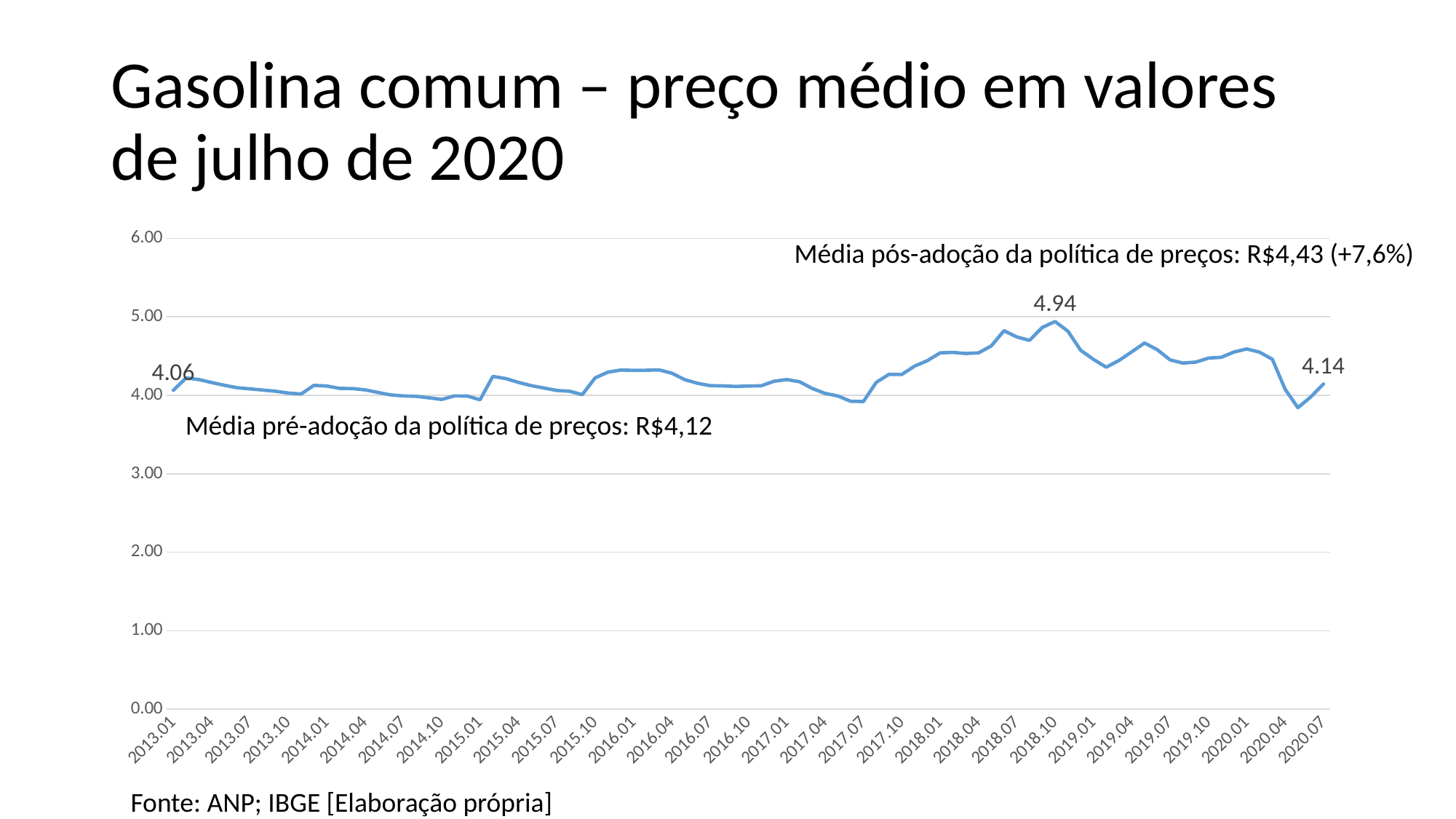

# Gasolina comum – preço médio em valores de julho de 2020

### Chart

| Category | real |
|---|---|
| 2013.01 | 4.064271462644445 |
| 2013.02 | 4.2213428486822515 |
| 2013.03 | 4.200140000569191 |
| 2013.04 | 4.162691696582515 |
| 2013.05 | 4.127157762322231 |
| 2013.06 | 4.0963185818527 |
| 2013.07 | 4.08214911014049 |
| 2013.08 | 4.0666376488074585 |
| 2013.09 | 4.051024622540803 |
| 2013.10 | 4.02806465401293 |
| 2013.11 | 4.016325842585091 |
| 2013.12 | 4.126797954508656 |
| 2014.01 | 4.118156234912862 |
| 2014.02 | 4.088552073966865 |
| 2014.03 | 4.085555086242526 |
| 2014.04 | 4.069258984166044 |
| 2014.05 | 4.037069791824568 |
| 2014.06 | 4.004783084770278 |
| 2014.07 | 3.992231788845967 |
| 2014.08 | 3.9863162840224646 |
| 2014.09 | 3.967740349453575 |
| 2014.10 | 3.9471450533418033 |
| 2014.11 | 3.9921264609631035 |
| 2014.12 | 3.990191001111625 |
| 2015.01 | 3.942618985930596 |
| 2015.02 | 4.240673177914436 |
| 2015.03 | 4.213319944742028 |
| 2015.04 | 4.1647314530889155 |
| 2015.05 | 4.1228911687551815 |
| 2015.06 | 4.093055509568033 |
| 2015.07 | 4.061673413848449 |
| 2015.08 | 4.05152774897369 |
| 2015.09 | 4.007753105426986 |
| 2015.10 | 4.221405472042862 |
| 2015.11 | 4.294483750904735 |
| 2015.12 | 4.321450170930904 |
| 2016.01 | 4.317763040908674 |
| 2016.02 | 4.31882936104202 |
| 2016.03 | 4.323520322636044 |
| 2016.04 | 4.282329542935061 |
| 2016.05 | 4.200029316860746 |
| 2016.06 | 4.153483192406946 |
| 2016.07 | 4.122930441893177 |
| 2016.08 | 4.11953732421545 |
| 2016.09 | 4.112862040889875 |
| 2016.10 | 4.117939408453243 |
| 2016.11 | 4.120642801567733 |
| 2016.12 | 4.178822894176071 |
| 2017.01 | 4.200909779382384 |
| 2017.02 | 4.172646461364559 |
| 2017.03 | 4.0868660580376295 |
| 2017.04 | 4.023593473332285 |
| 2017.05 | 3.9912961958349675 |
| 2017.06 | 3.924181520960323 |
| 2017.07 | 3.9203029257324773 |
| 2017.08 | 4.163961639840255 |
| 2017.09 | 4.267262600474002 |
| 2017.10 | 4.264744047391123 |
| 2017.11 | 4.371850005031882 |
| 2017.12 | 4.4407522163607105 |
| 2018.01 | 4.540641450524207 |
| 2018.02 | 4.5466869883181795 |
| 2018.03 | 4.5328830155398245 |
| 2018.04 | 4.540166886600458 |
| 2018.05 | 4.628291093938451 |
| 2018.06 | 4.822862223331372 |
| 2018.07 | 4.74363797780254 |
| 2018.08 | 4.700347429179559 |
| 2018.09 | 4.8651355123371545 |
| 2018.10 | 4.9396836854036525 |
| 2018.11 | 4.816803461108218 |
| 2018.12 | 4.573824907026687 |
| 2019.01 | 4.457919012696576 |
| 2019.02 | 4.357709987447289 |
| 2019.03 | 4.443983132700586 |
| 2019.04 | 4.55428521071992 |
| 2019.05 | 4.666258920693401 |
| 2019.06 | 4.579692482785578 |
| 2019.07 | 4.451310190271442 |
| 2019.08 | 4.410651565560471 |
| 2019.09 | 4.422639925436021 |
| 2019.10 | 4.473372876178324 |
| 2019.11 | 4.4842069151834645 |
| 2019.12 | 4.551765624996716 |
| 2020.01 | 4.590345883192847 |
| 2020.02 | 4.549899278562157 |
| 2020.03 | 4.458780080524807 |
| 2020.04 | 4.075700518180512 |
| 2020.05 | 3.8417073364800003 |
| 2020.06 | 3.9782704 |
| 2020.07 | 4.144 |
Média pós-adoção da política de preços: R$4,43 (+7,6%)
Média pré-adoção da política de preços: R$4,12
Fonte: ANP; IBGE [Elaboração própria]